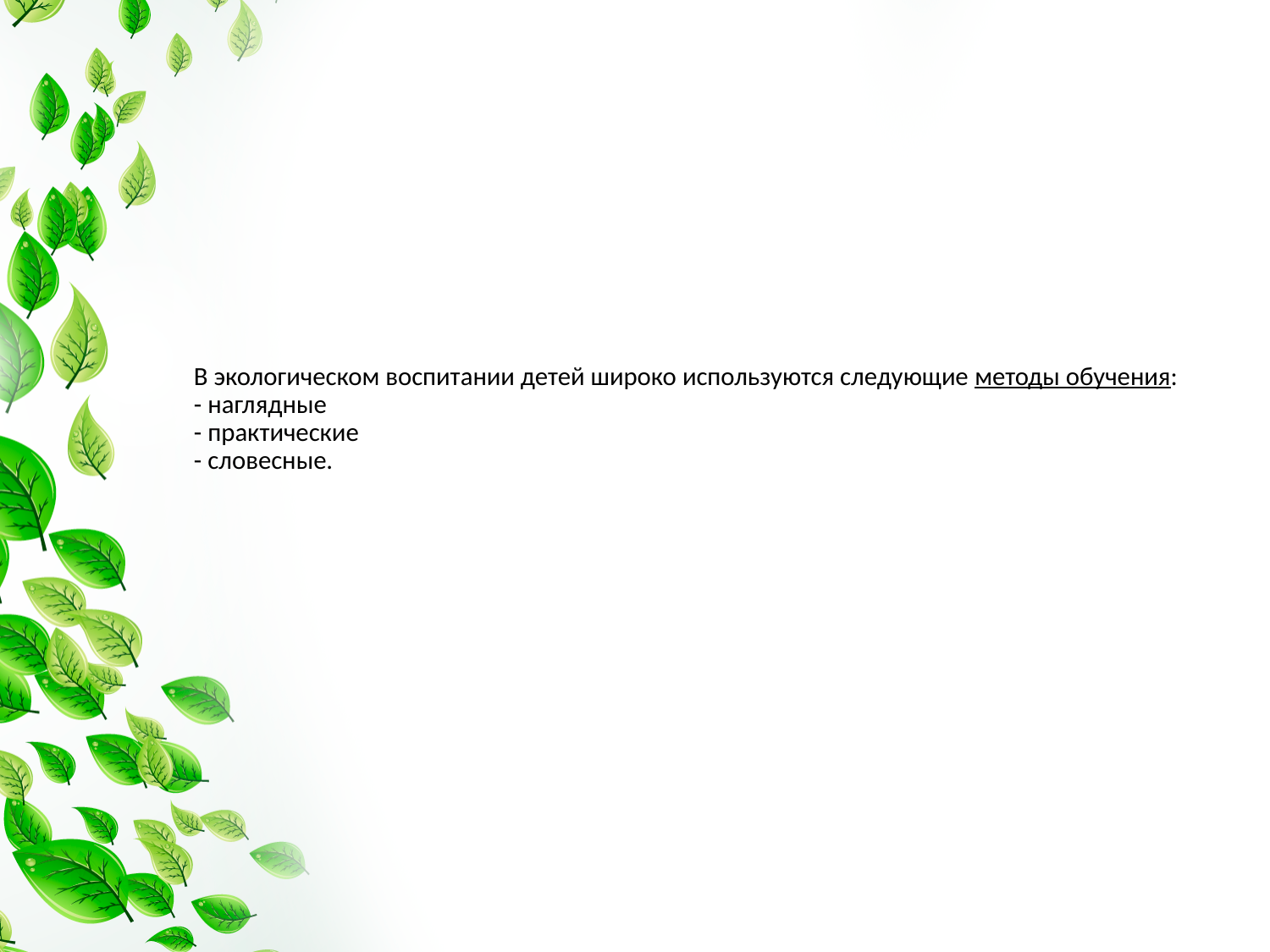

# В экологическом воспитании детей широко используются следующие методы обучения: - наглядные - практические - словесные.